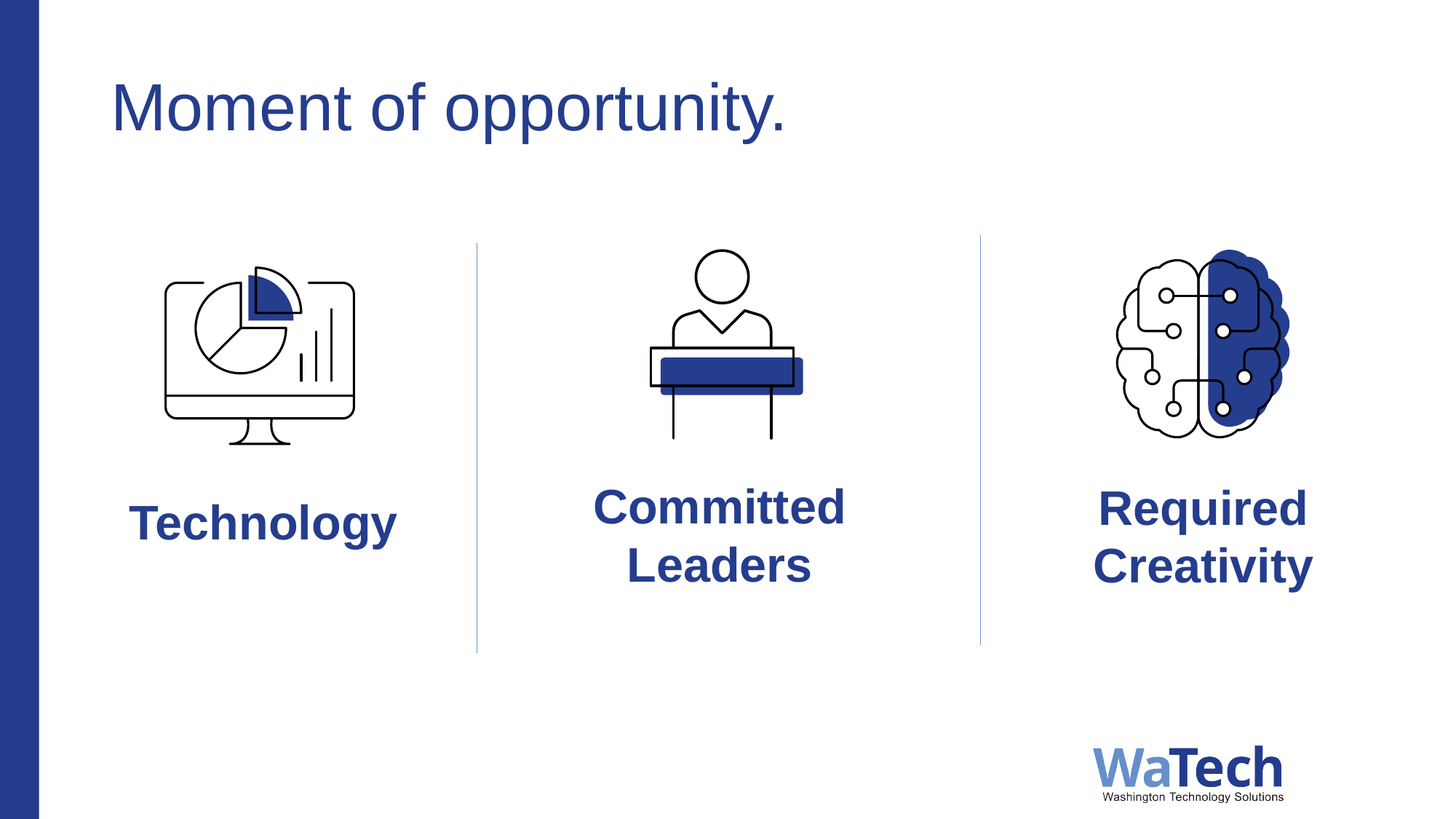

Moment of opportunity.

Committed Leaders
Required Creativity
Technology